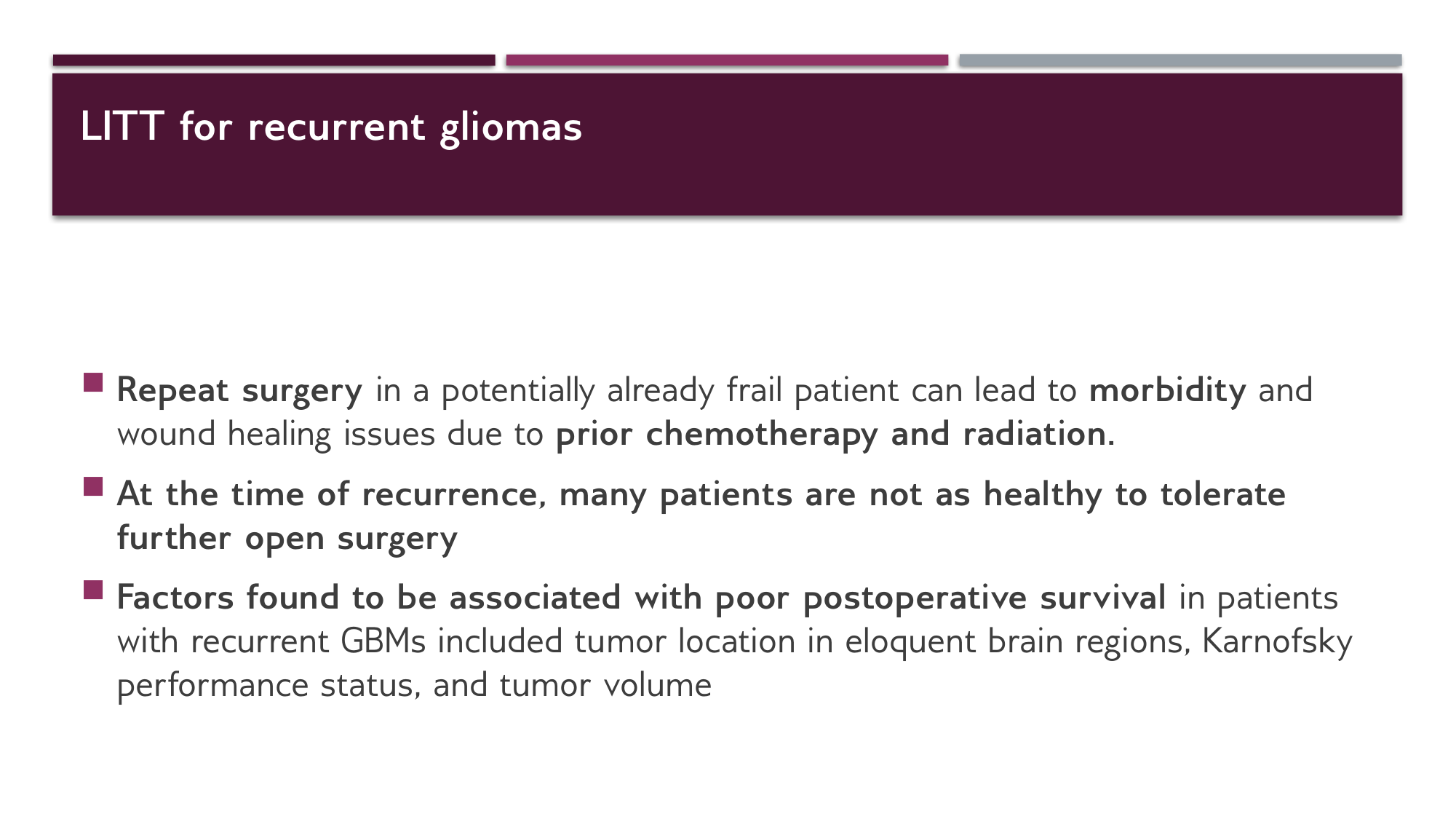

# LITT for recurrent gliomas
Repeat surgery in a potentially already frail patient can lead to morbidity and wound healing issues due to prior chemotherapy and radiation.
At the time of recurrence, many patients are not as healthy to tolerate further open surgery
Factors found to be associated with poor postoperative survival in patients with recurrent GBMs included tumor location in eloquent brain regions, Karnofsky performance status, and tumor volume